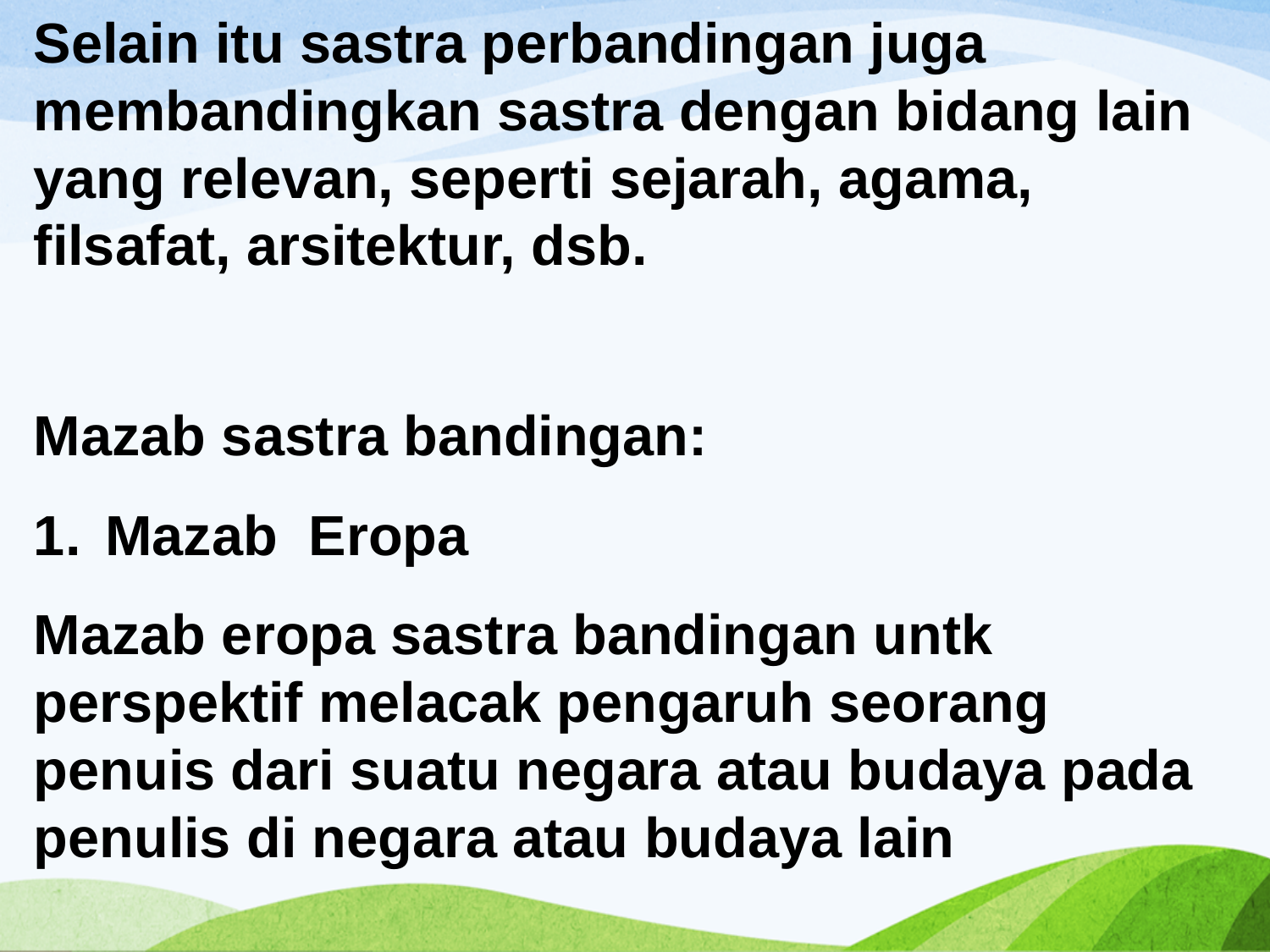

Selain itu sastra perbandingan juga membandingkan sastra dengan bidang lain yang relevan, seperti sejarah, agama, filsafat, arsitektur, dsb.

Mazab sastra bandingan:
Mazab  Eropa
Mazab eropa sastra bandingan untk perspektif melacak pengaruh seorang penuis dari suatu negara atau budaya pada penulis di negara atau budaya lain